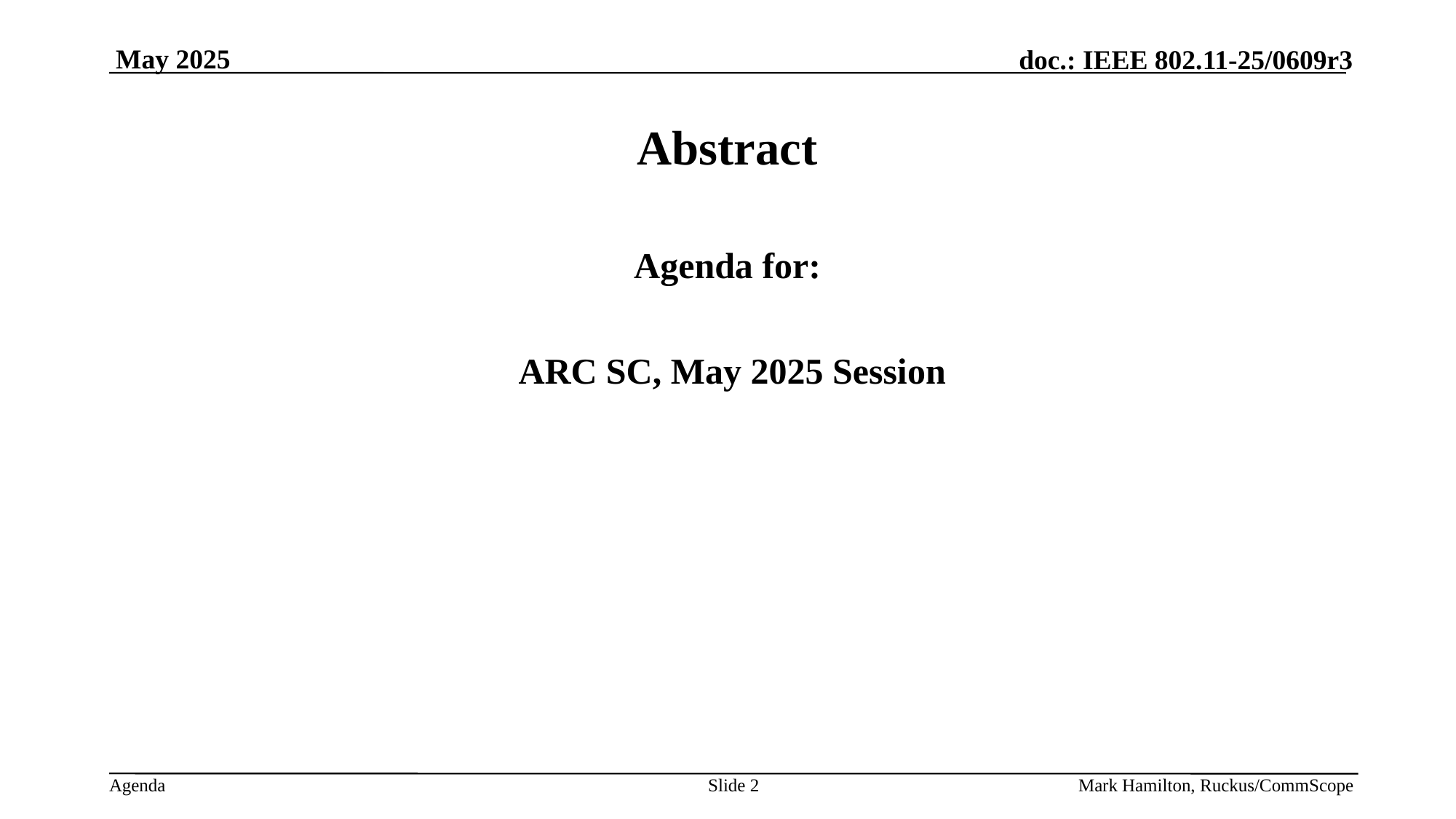

# Abstract
Agenda for:

 ARC SC, May 2025 Session
Slide 2